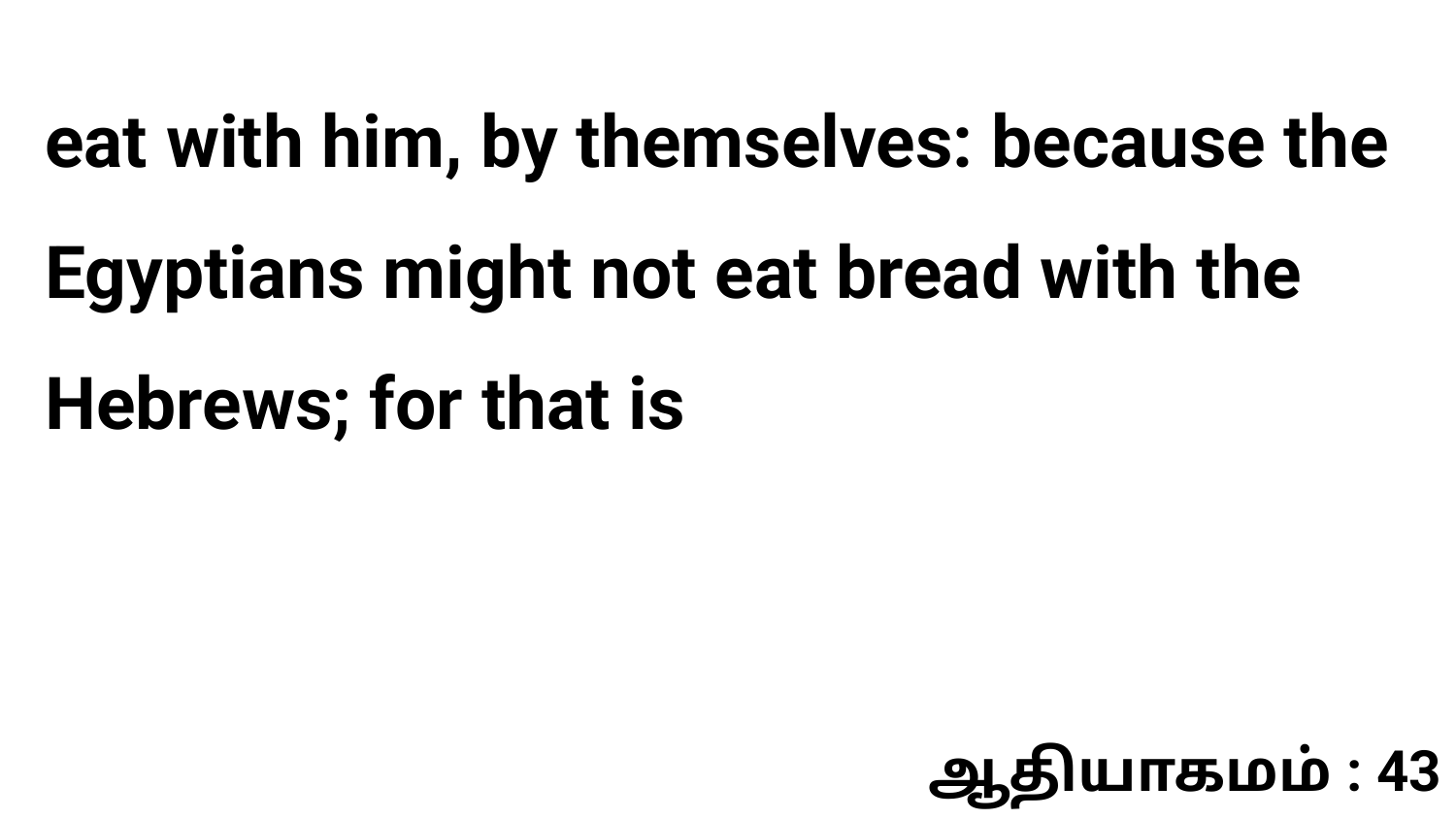

eat with him, by themselves: because the Egyptians might not eat bread with the Hebrews; for that is
ஆதியாகமம் : 43